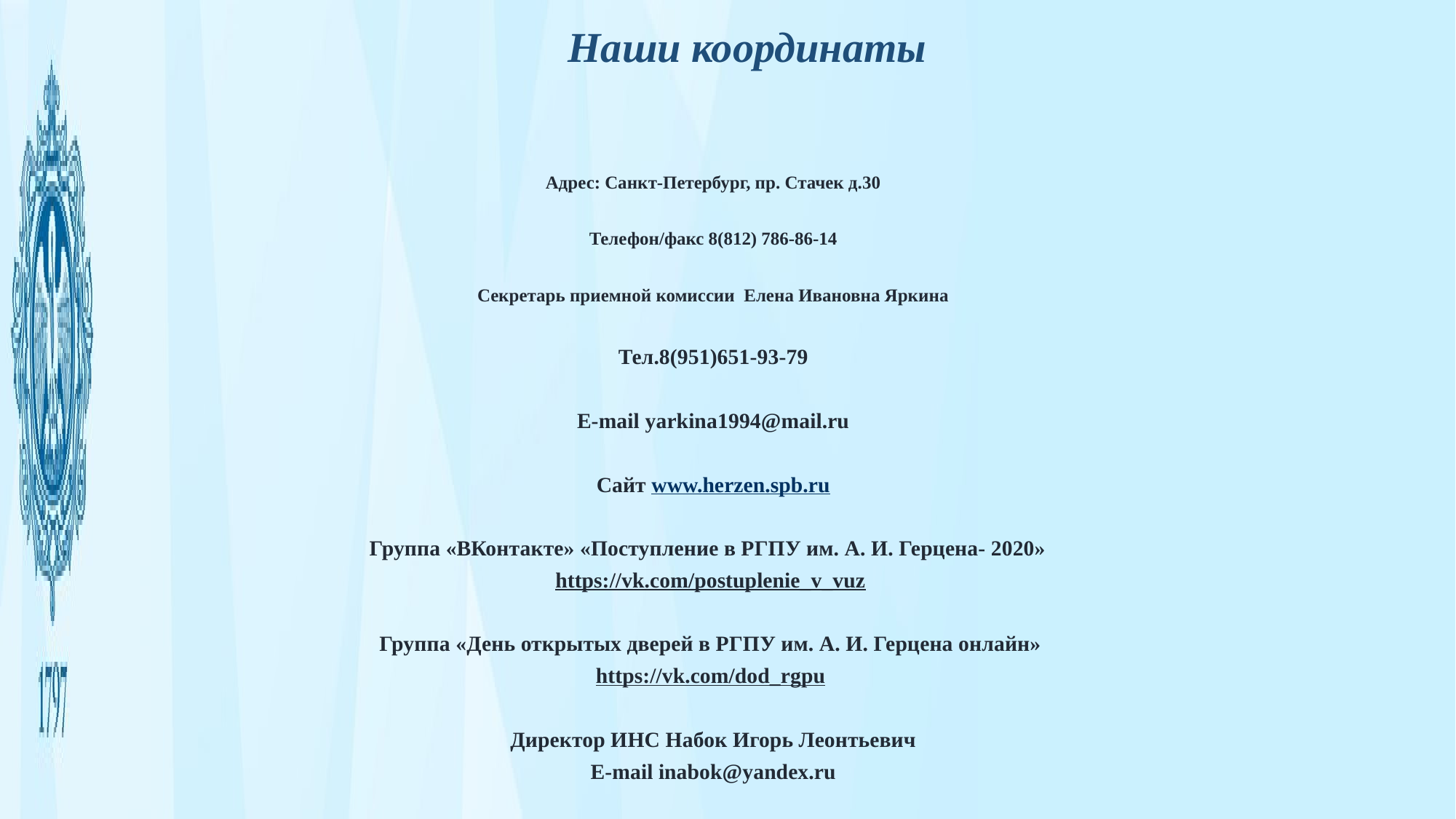

Наши координаты
Адрес: Санкт-Петербург, пр. Стачек д.30

Телефон/факс 8(812) 786-86-14

Секретарь приемной комиссии  Елена Ивановна Яркина

Тел.8(951)651-93-79

E-mail yarkina1994@mail.ru

Сайт www.herzen.spb.ru

Группа «ВКонтакте» «Поступление в РГПУ им. А. И. Герцена- 2020»
https://vk.com/postuplenie_v_vuz

Группа «День открытых дверей в РГПУ им. А. И. Герцена онлайн»
https://vk.com/dod_rgpu

Директор ИНС Набок Игорь Леонтьевич
E-mail inabok@yandex.ru